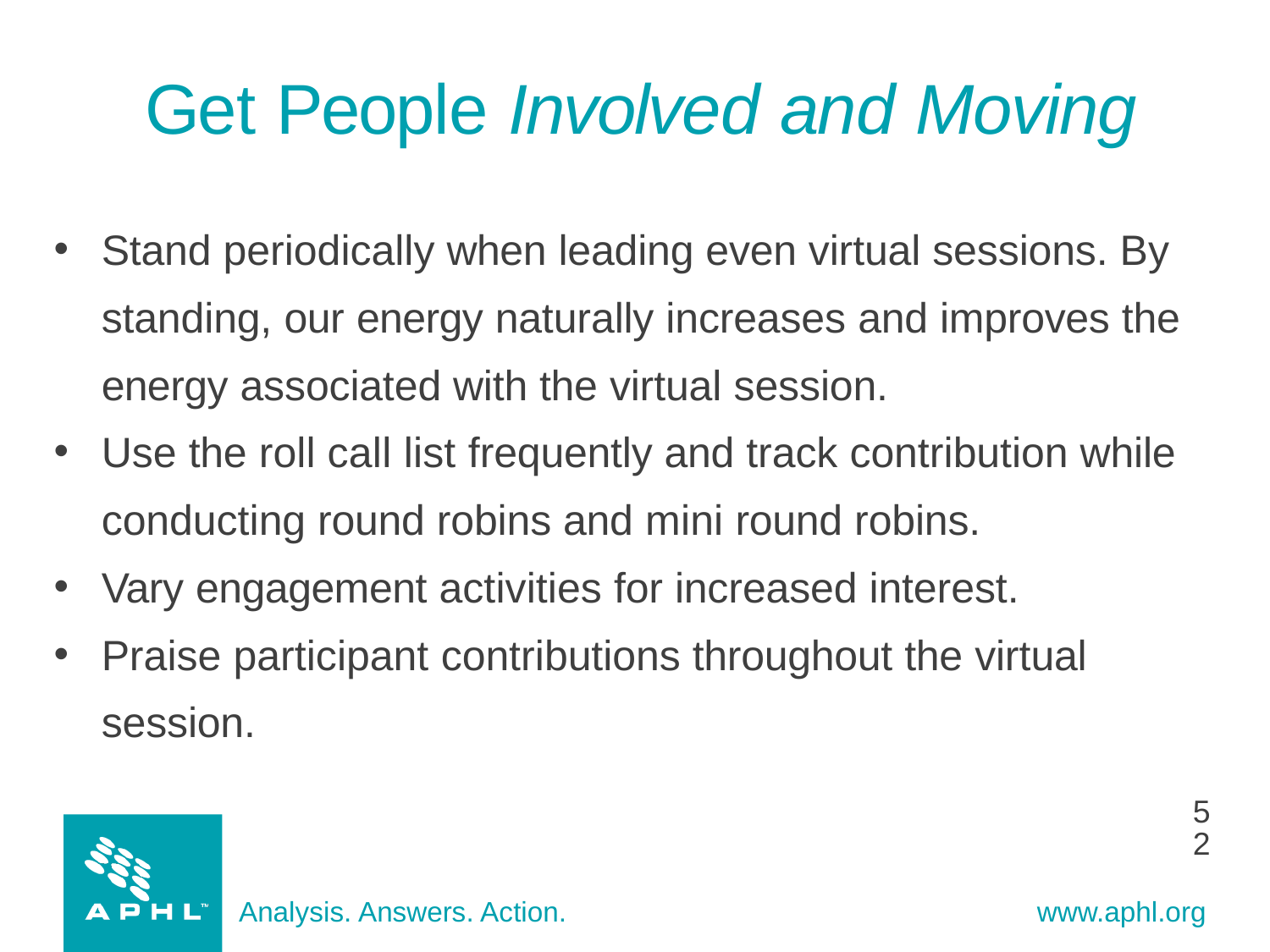

# Get People Involved and Moving
Stand periodically when leading even virtual sessions. By standing, our energy naturally increases and improves the energy associated with the virtual session.
Use the roll call list frequently and track contribution while conducting round robins and mini round robins.
Vary engagement activities for increased interest.
Praise participant contributions throughout the virtual session.
52
8-5